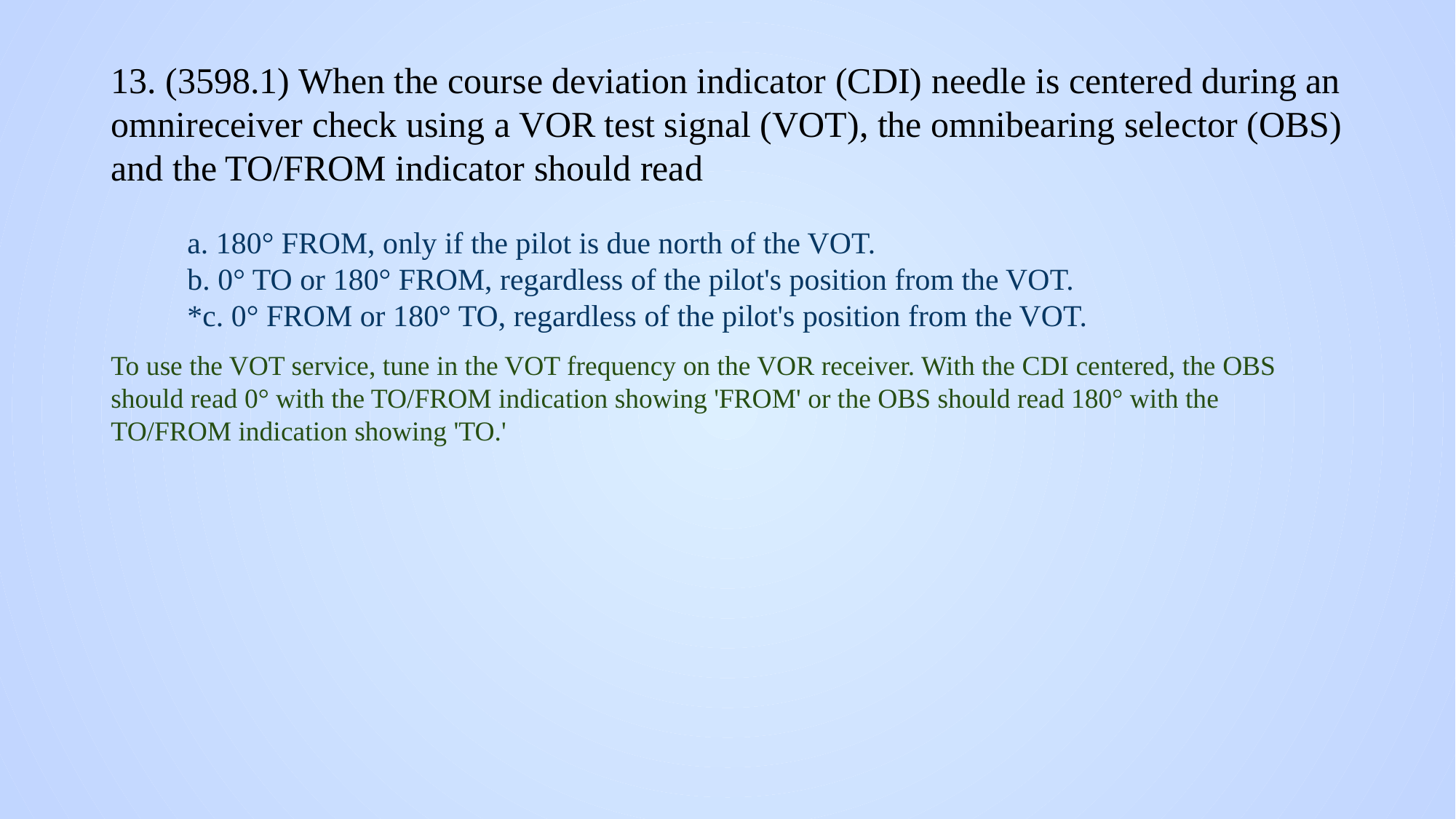

# 13. (3598.1) When the course deviation indicator (CDI) needle is centered during an omnireceiver check using a VOR test signal (VOT), the omnibearing selector (OBS) and the TO/FROM indicator should read
a. 180° FROM, only if the pilot is due north of the VOT.
b. 0° TO or 180° FROM, regardless of the pilot's position from the VOT.
*c. 0° FROM or 180° TO, regardless of the pilot's position from the VOT.
To use the VOT service, tune in the VOT frequency on the VOR receiver. With the CDI centered, the OBS should read 0° with the TO/FROM indication showing 'FROM' or the OBS should read 180° with the TO/FROM indication showing 'TO.'